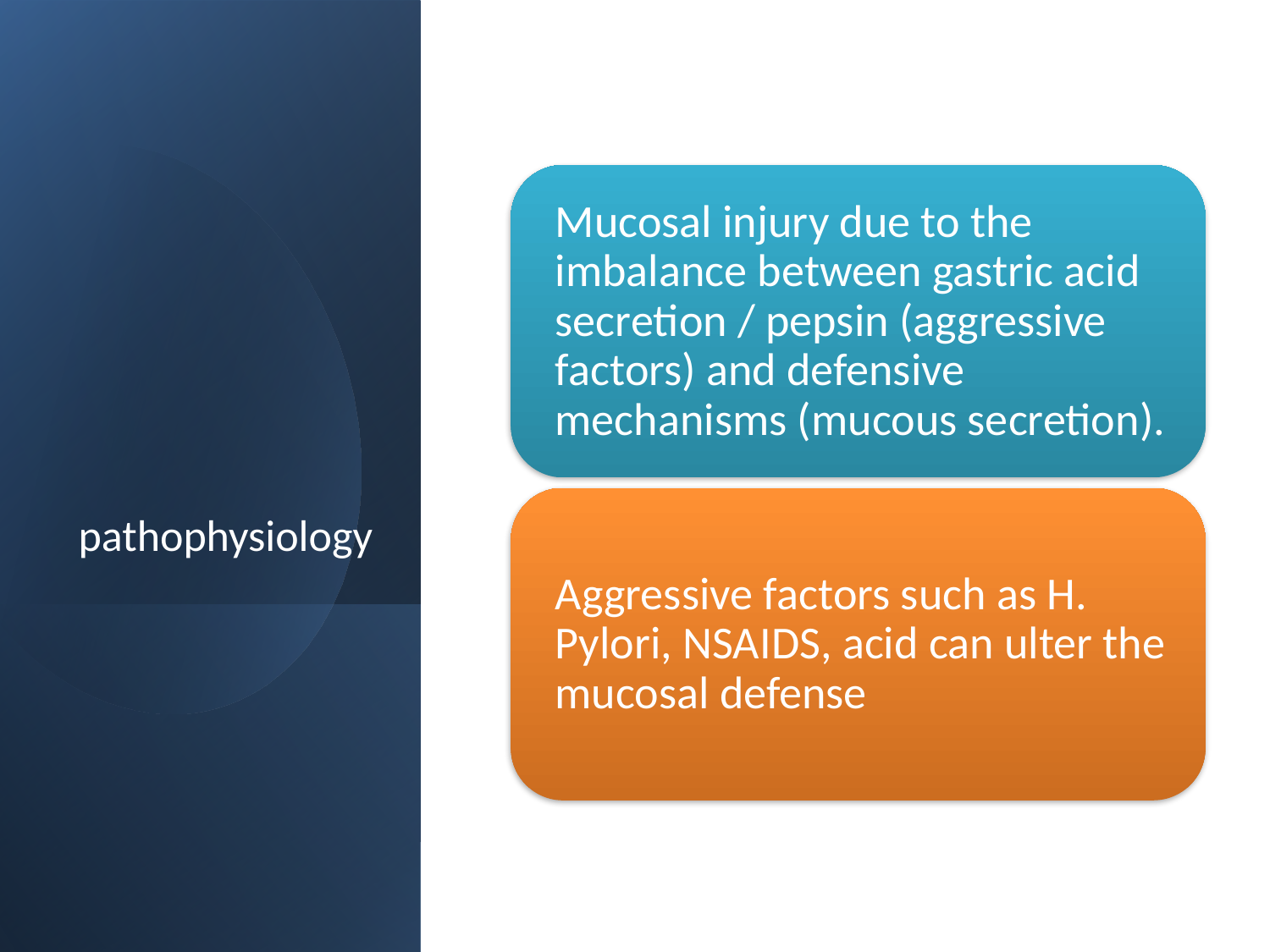

Mucosal injury due to the imbalance between gastric acid secretion / pepsin (aggressive factors) and defensive mechanisms (mucous secretion).
Aggressive factors such as H. Pylori, NSAIDS, acid can ulter the mucosal defense

# pathophysiology